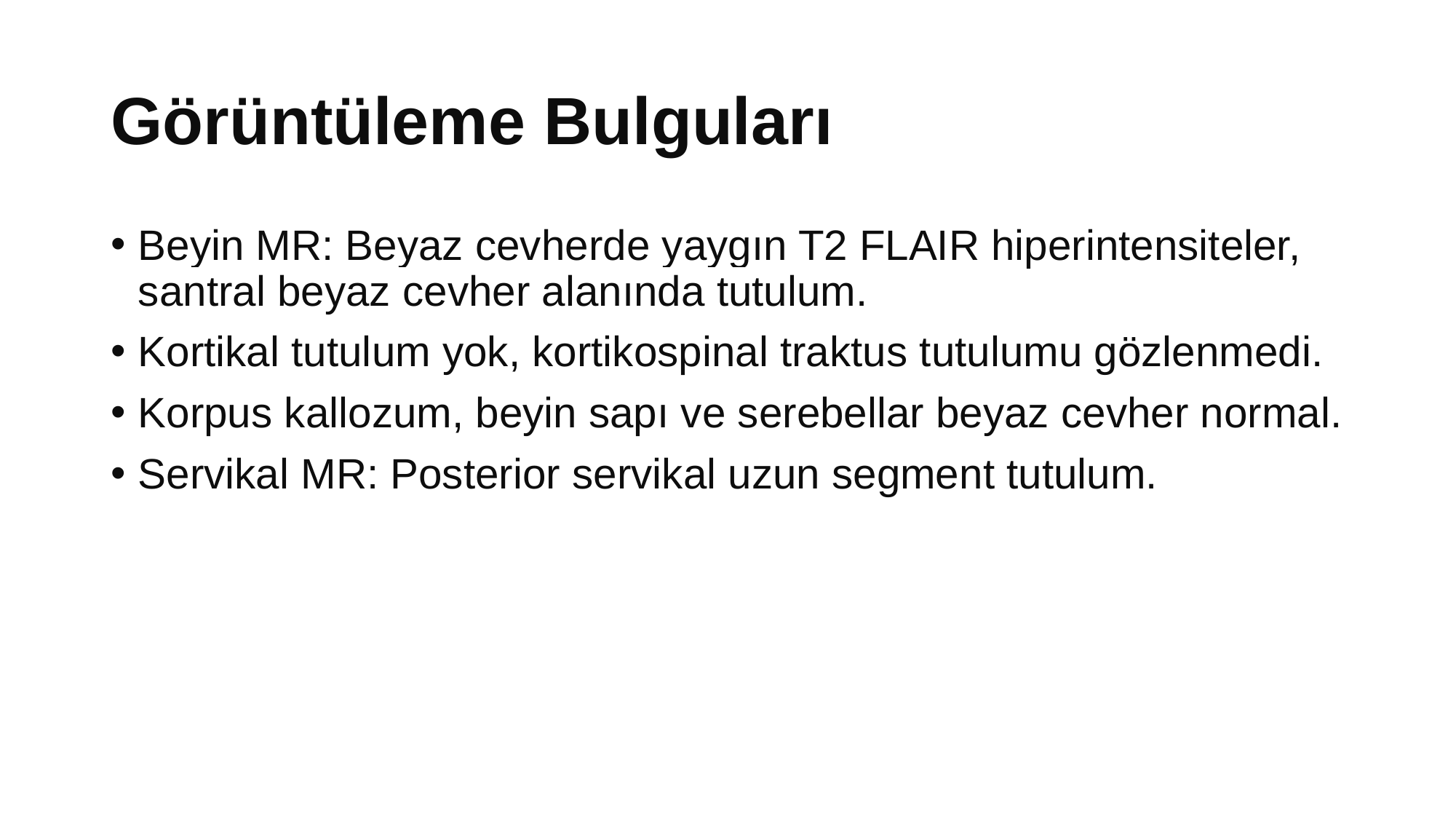

# Görüntüleme Bulguları
Beyin MR: Beyaz cevherde yaygın T2 FLAIR hiperintensiteler, santral beyaz cevher alanında tutulum.
Kortikal tutulum yok, kortikospinal traktus tutulumu gözlenmedi.
Korpus kallozum, beyin sapı ve serebellar beyaz cevher normal.
Servikal MR: Posterior servikal uzun segment tutulum.